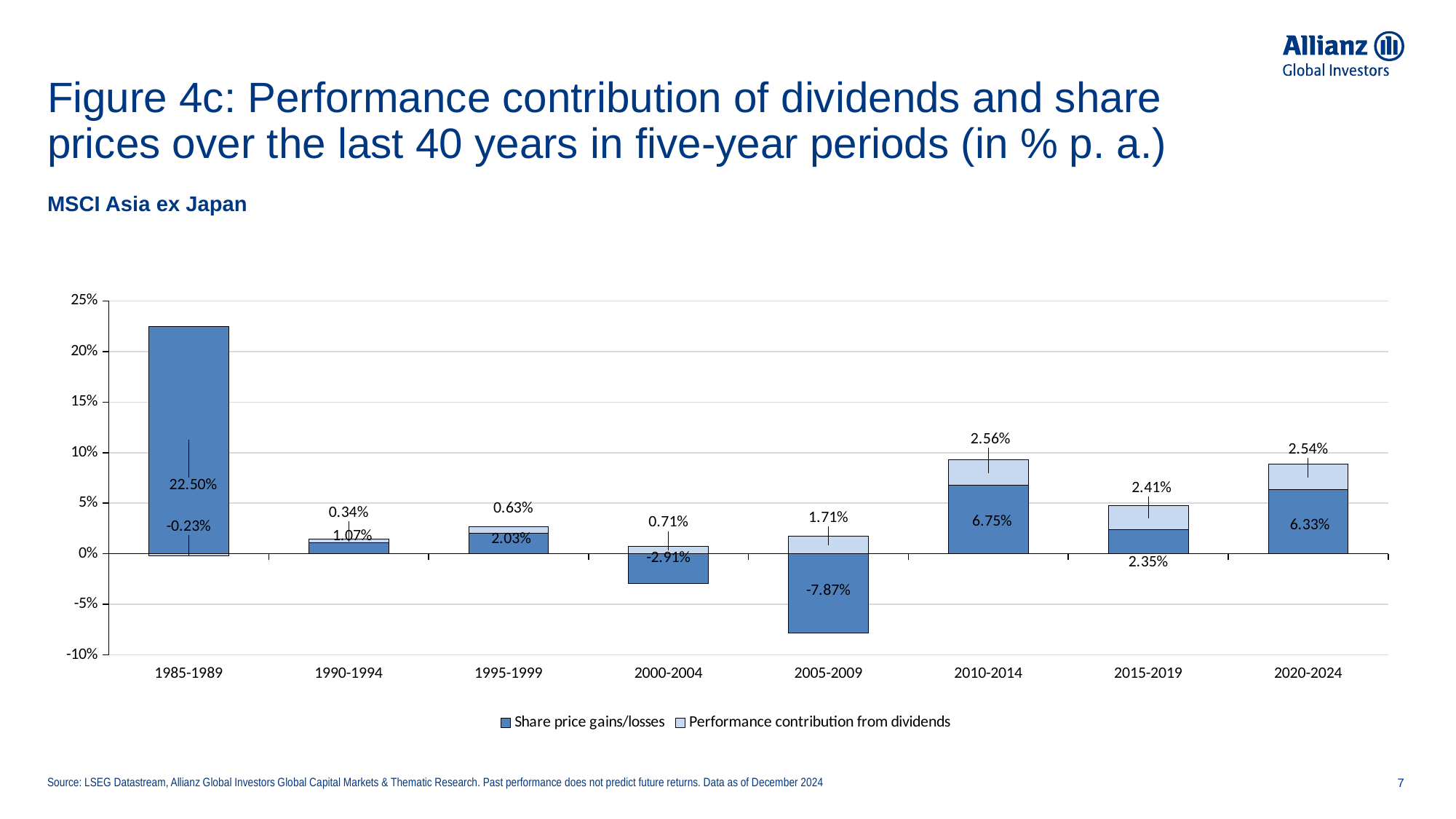

# Figure 4c: Performance contribution of dividends and share prices over the last 40 years in five-year periods (in % p. a.)
MSCI Asia ex Japan

### Chart

| Category | Share price gains/losses | Performance contribution from dividends |
|---|---|---|
| 1985-1989 | 0.2249822359094238 | -0.002266191117956451 |
| 1990-1994 | 0.01068222315650913 | 0.003425024873148219 |
| 1995-1999 | 0.020327141306392127 | 0.006323909075030665 |
| 2000-2004 | -0.029112279656710705 | 0.007085280921735215 |
| 2005-2009 | -0.07868565877071776 | 0.01713781167164319 |
| 2010-2014 | 0.0675399850079923 | 0.025550607463654007 |
| 2015-2019 | 0.023548797839844093 | 0.024113749346138746 |
| 2020-2024 | 0.06325648777515425 | 0.025402710638972703 |
Source: LSEG Datastream, Allianz Global Investors Global Capital Markets & Thematic Research. Past performance does not predict future returns. Data as of December 2024